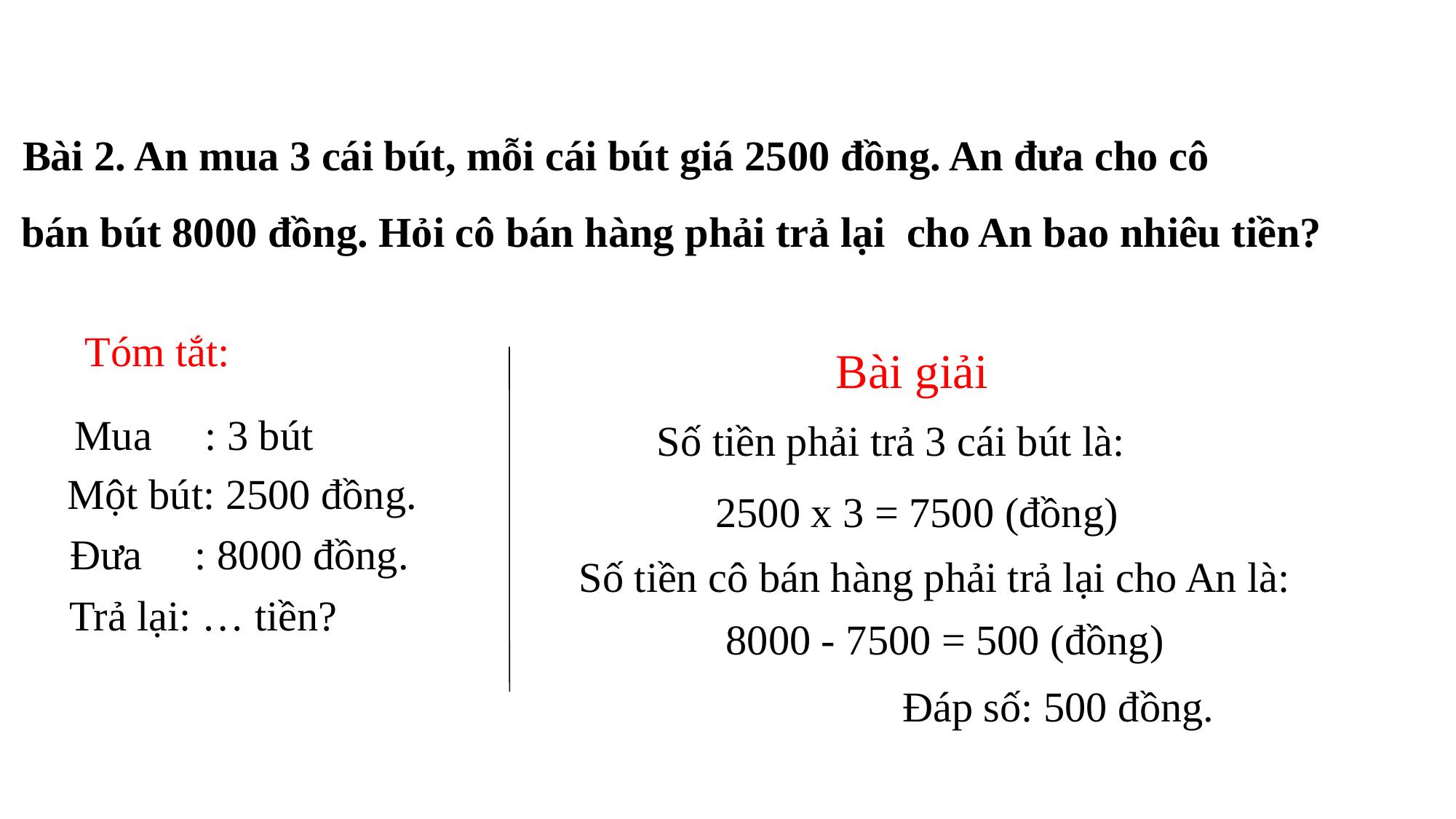

Bài 2. An mua 3 cái bút, mỗi cái bút giá 2500 đồng. An đưa cho cô
 bán bút 8000 đồng. Hỏi cô bán hàng phải trả lại  cho An bao nhiêu tiền?
 Bài giải
 Tóm tắt:

Số tiền phải trả 3 cái bút là:

Mua     : 3 bút
2500 x 3 = 7500 (đồng)
Một bút: 2500 đồng.
Số tiền cô bán hàng phải trả lại cho An là:
Đưa     : 8000 đồng.
8000 - 7500 = 500 (đồng)
Trả lại: … tiền?
Đáp số: 500 đồng.